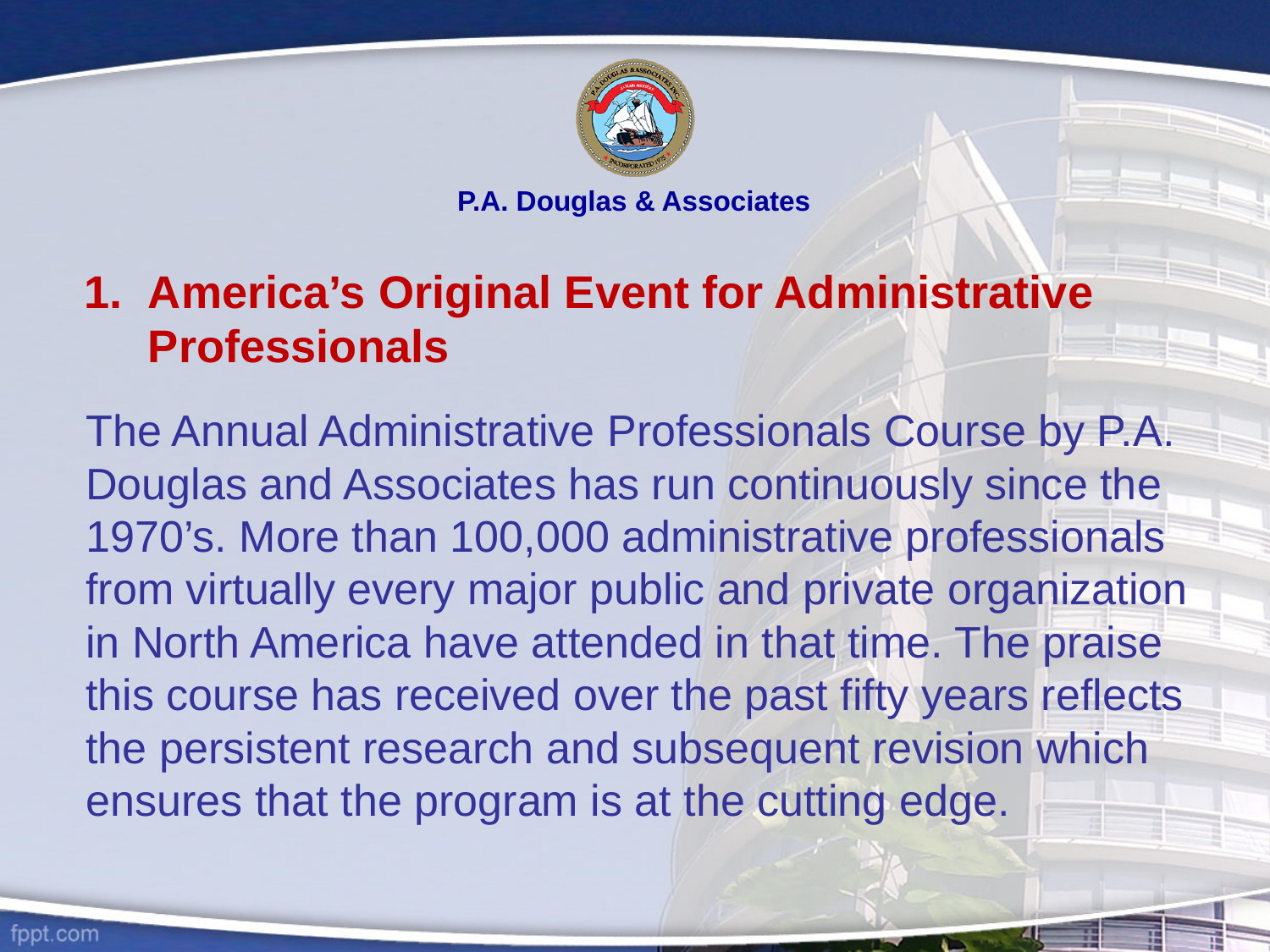

America’s Original Event for Administrative  Professionals
The Annual Administrative Professionals Course by P.A. Douglas and Associates has run continuously since the 1970’s. More than 100,000 administrative professionals from virtually every major public and private organization in North America have attended in that time. The praise this course has received over the past fifty years reflects the persistent research and subsequent revision which ensures that the program is at the cutting edge.